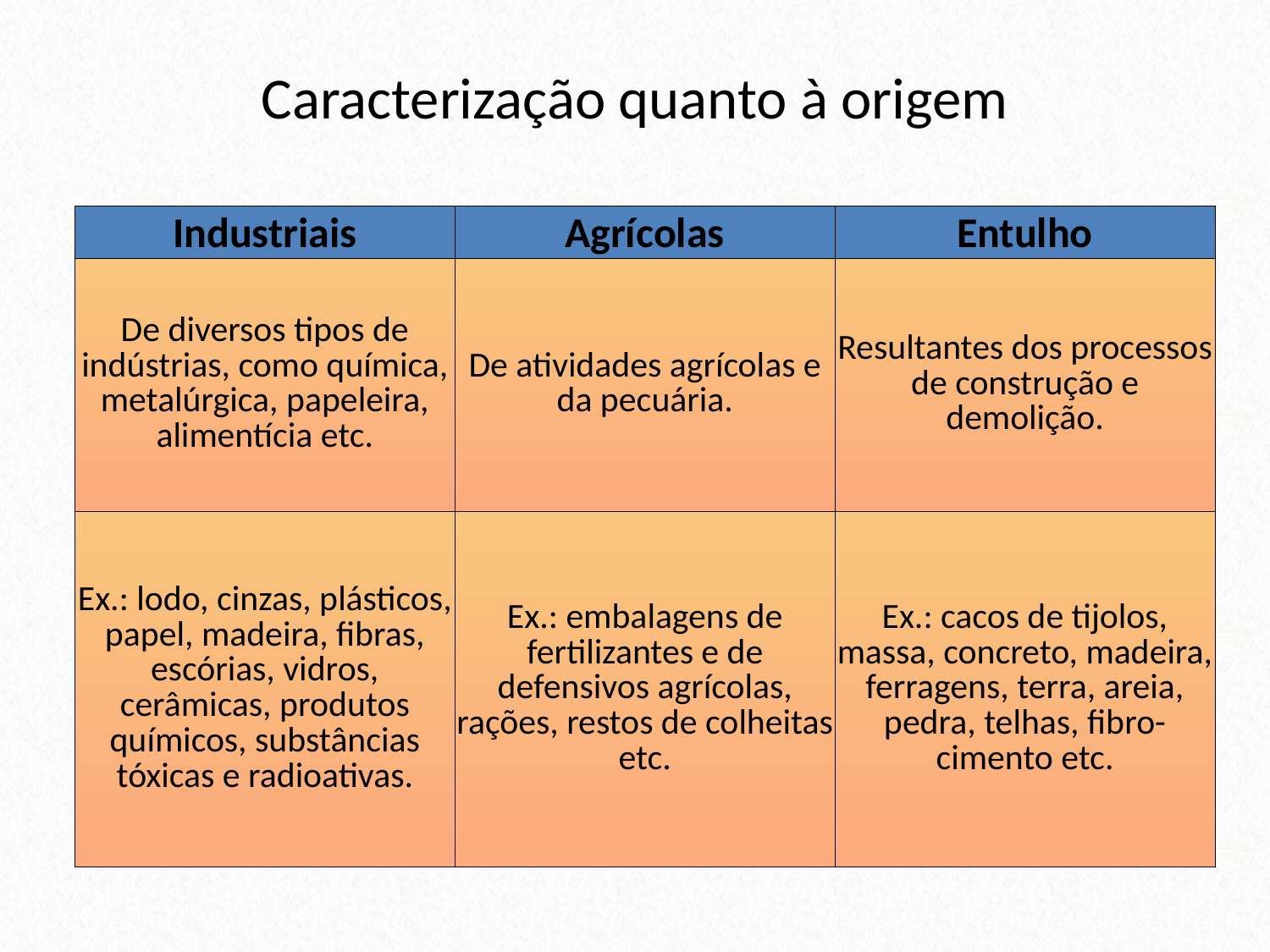

# Caracterização quanto à origem
| Industriais | Agrícolas | Entulho |
| --- | --- | --- |
| De diversos tipos de indústrias, como química, metalúrgica, papeleira, alimentícia etc. | De atividades agrícolas e da pecuária. | Resultantes dos processos de construção e demolição. |
| Ex.: lodo, cinzas, plásticos, papel, madeira, fibras, escórias, vidros, cerâmicas, produtos químicos, substâncias tóxicas e radioativas. | Ex.: embalagens de fertilizantes e de defensivos agrícolas, rações, restos de colheitas etc. | Ex.: cacos de tijolos, massa, concreto, madeira, ferragens, terra, areia, pedra, telhas, fibro-cimento etc. |